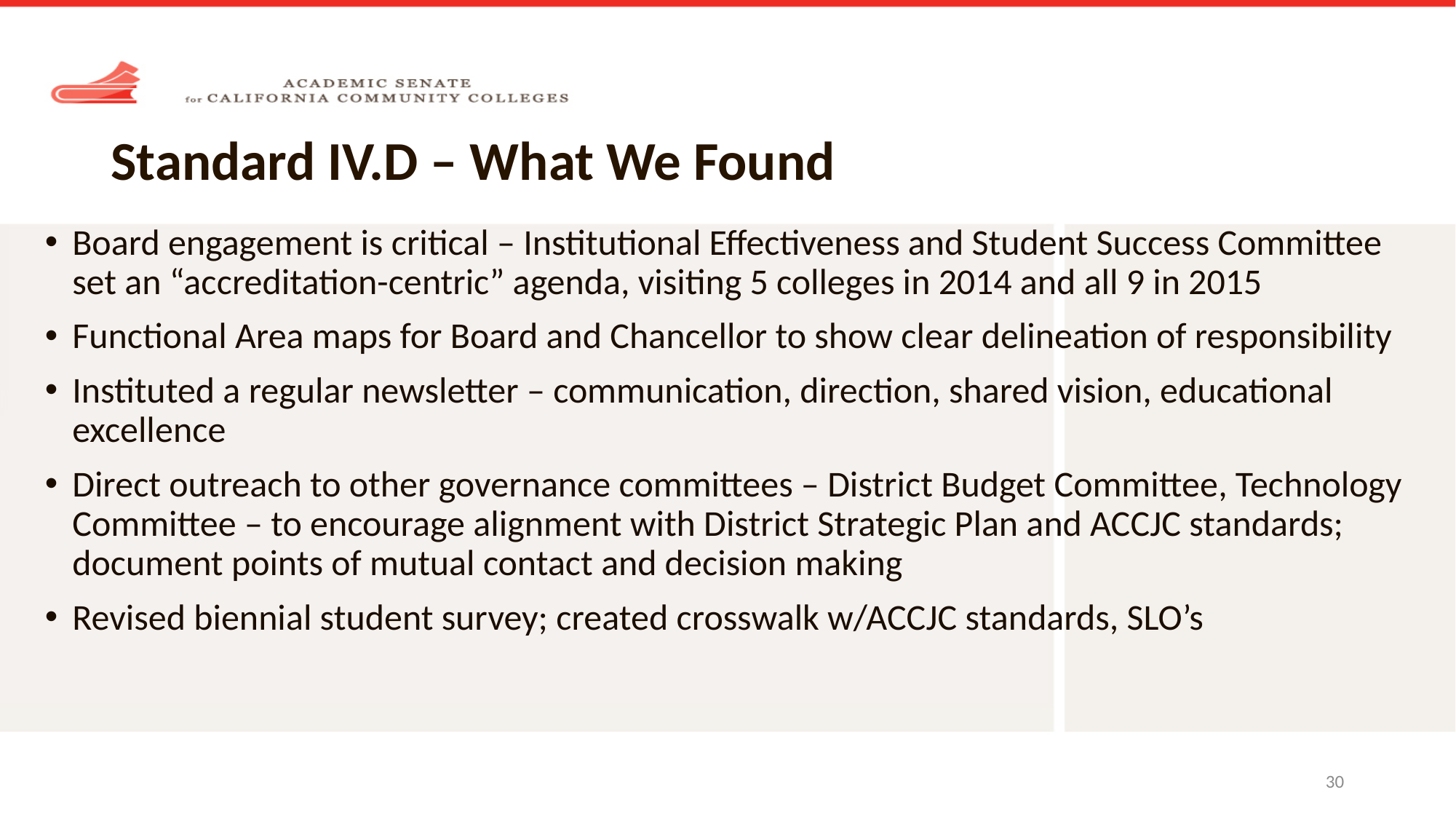

# Standard IV.D – What We Found
Board engagement is critical – Institutional Effectiveness and Student Success Committee set an “accreditation-centric” agenda, visiting 5 colleges in 2014 and all 9 in 2015
Functional Area maps for Board and Chancellor to show clear delineation of responsibility
Instituted a regular newsletter – communication, direction, shared vision, educational excellence
Direct outreach to other governance committees – District Budget Committee, Technology Committee – to encourage alignment with District Strategic Plan and ACCJC standards; document points of mutual contact and decision making
Revised biennial student survey; created crosswalk w/ACCJC standards, SLO’s

30